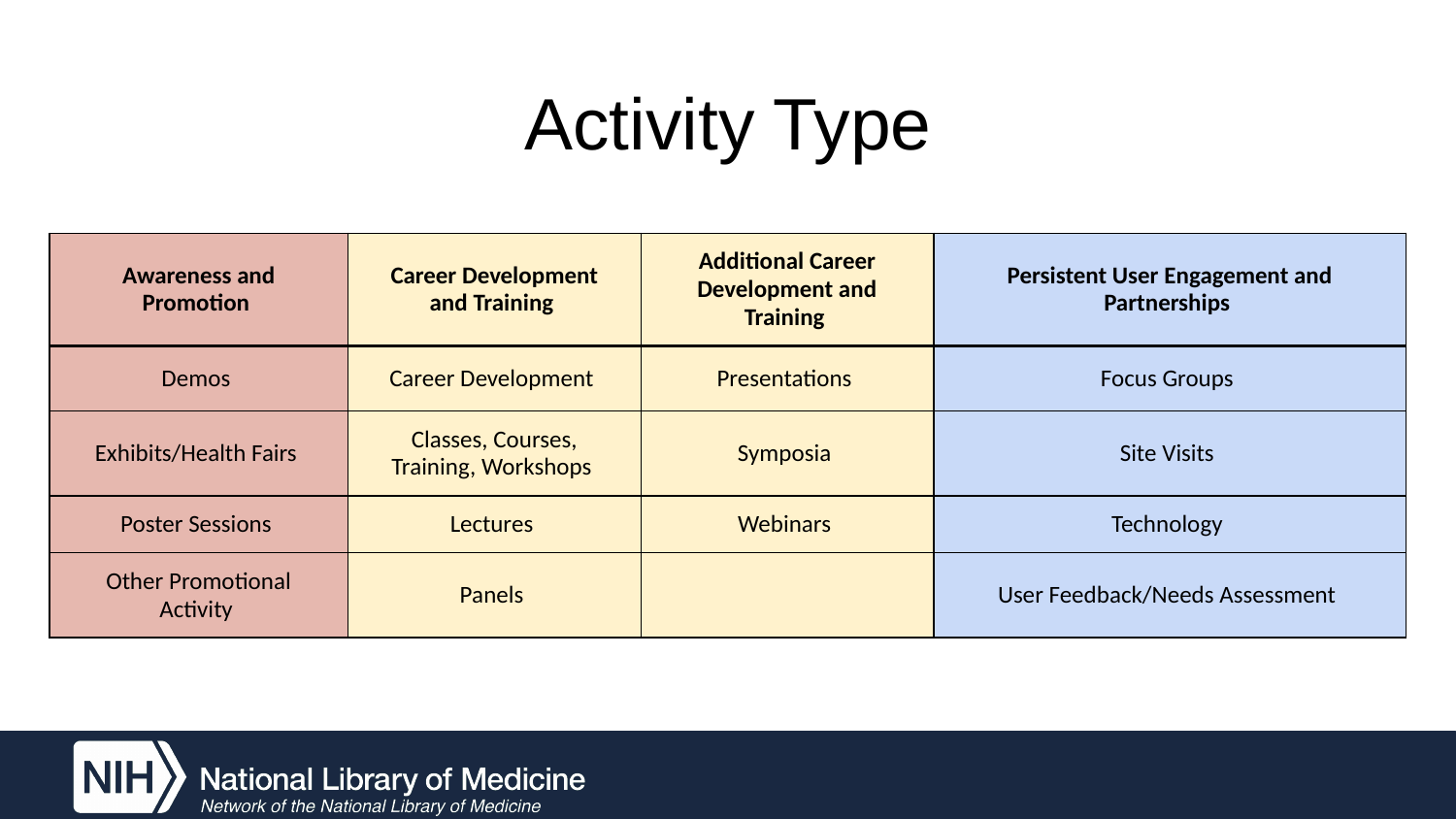

# Activity Type
| Awareness and Promotion | Career Development and Training | Additional Career Development and Training | Persistent User Engagement and Partnerships |
| --- | --- | --- | --- |
| Demos | Career Development | Presentations | Focus Groups |
| Exhibits/Health Fairs | Classes, Courses, Training, Workshops | Symposia | Site Visits |
| Poster Sessions | Lectures | Webinars | Technology |
| Other Promotional Activity | Panels |  | User Feedback/Needs Assessment |